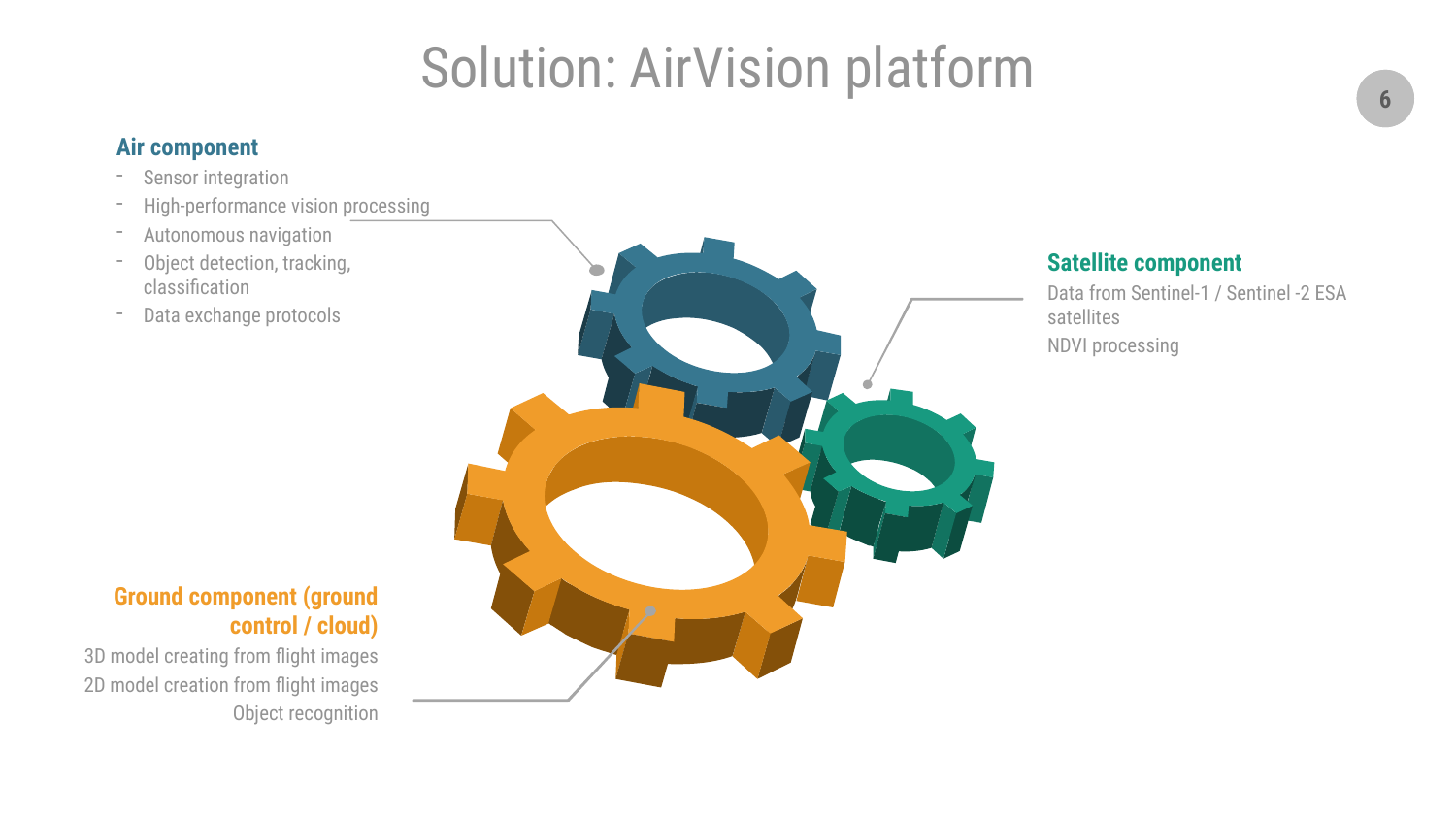

# Solution: AirVision platform
Air component
Sensor integration
High-performance vision processing
Autonomous navigation
Object detection, tracking, classification
Data exchange protocols

Satellite component
Data from Sentinel-1 / Sentinel -2 ESA satellites
NDVI processing

Ground component (ground control / cloud)
3D model creating from flight images
2D model creation from flight images
Object recognition